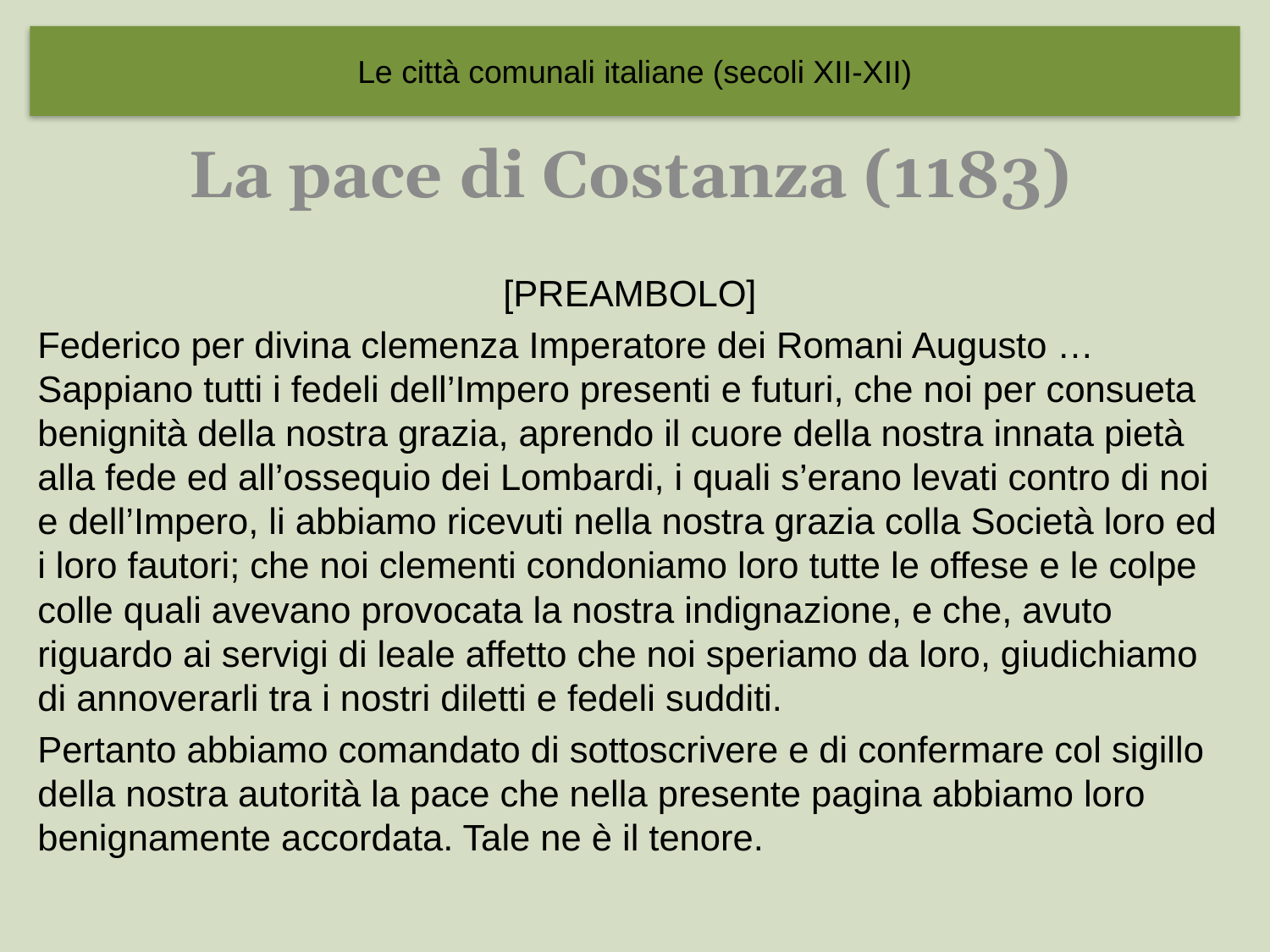

Le città comunali italiane (secoli XII-XII)
La pace di Costanza (1183)

[PREAMBOLO]
Federico per divina clemenza Imperatore dei Romani Augusto … Sappiano tutti i fedeli dell’Impero presenti e futuri, che noi per consueta benignità della nostra grazia, aprendo il cuore della nostra innata pietà alla fede ed all’ossequio dei Lombardi, i quali s’erano levati contro di noi e dell’Impero, li abbiamo ricevuti nella nostra grazia colla Società loro ed i loro fautori; che noi clementi condoniamo loro tutte le offese e le colpe colle quali avevano provocata la nostra indignazione, e che, avuto riguardo ai servigi di leale affetto che noi speriamo da loro, giudichiamo di annoverarli tra i nostri diletti e fedeli sudditi.
Pertanto abbiamo comandato di sottoscrivere e di confermare col sigillo della nostra autorità la pace che nella presente pagina abbiamo loro benignamente accordata. Tale ne è il tenore.